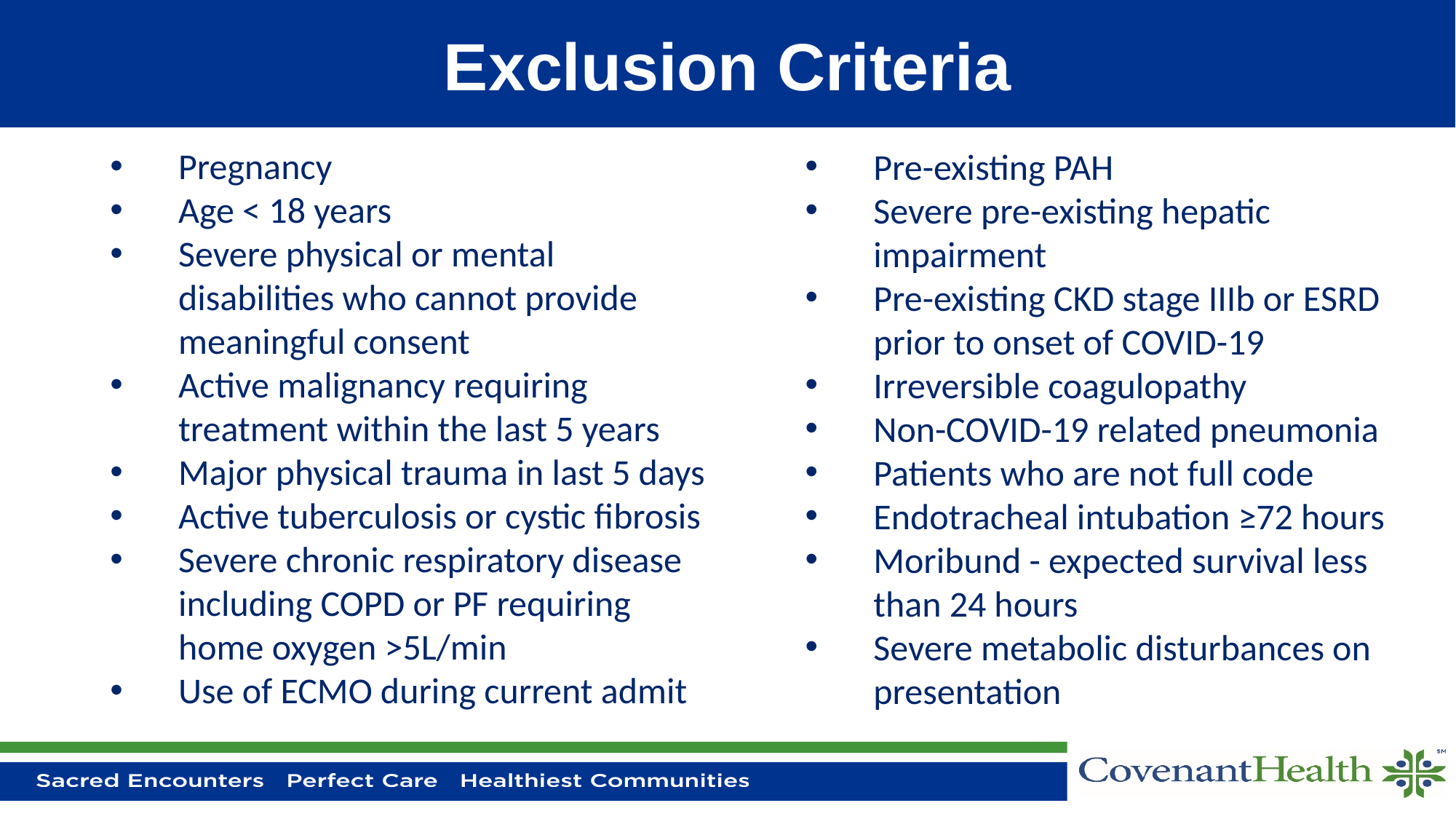

# Exclusion Criteria
Pregnancy
Age < 18 years
Severe physical or mental disabilities who cannot provide meaningful consent
Active malignancy requiring treatment within the last 5 years
Major physical trauma in last 5 days
Active tuberculosis or cystic fibrosis
Severe chronic respiratory disease including COPD or PF requiring home oxygen >5L/min
Use of ECMO during current admit
Pre-existing PAH
Severe pre-existing hepatic impairment
Pre-existing CKD stage IIIb or ESRD prior to onset of COVID-19
Irreversible coagulopathy
Non-COVID-19 related pneumonia
Patients who are not full code
Endotracheal intubation ≥72 hours
Moribund - expected survival less than 24 hours
Severe metabolic disturbances on presentation